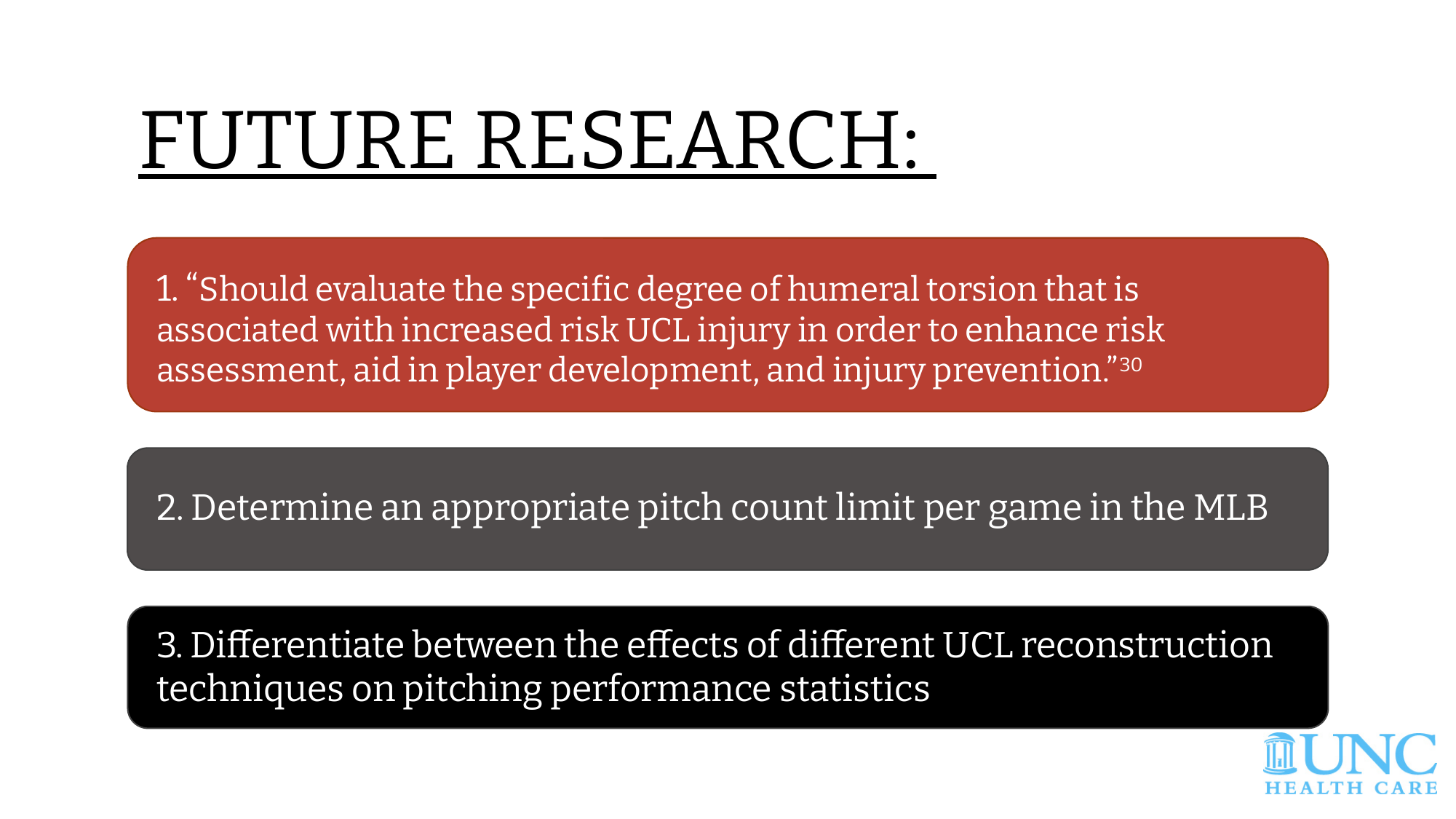

# Future Research:

1. “Should evaluate the specific degree of humeral torsion that is associated with increased risk UCL injury in order to enhance risk assessment, aid in player development, and injury prevention.”30

2. Determine an appropriate pitch count limit per game in the MLB

3. Differentiate between the effects of different UCL reconstruction techniques on pitching performance statistics